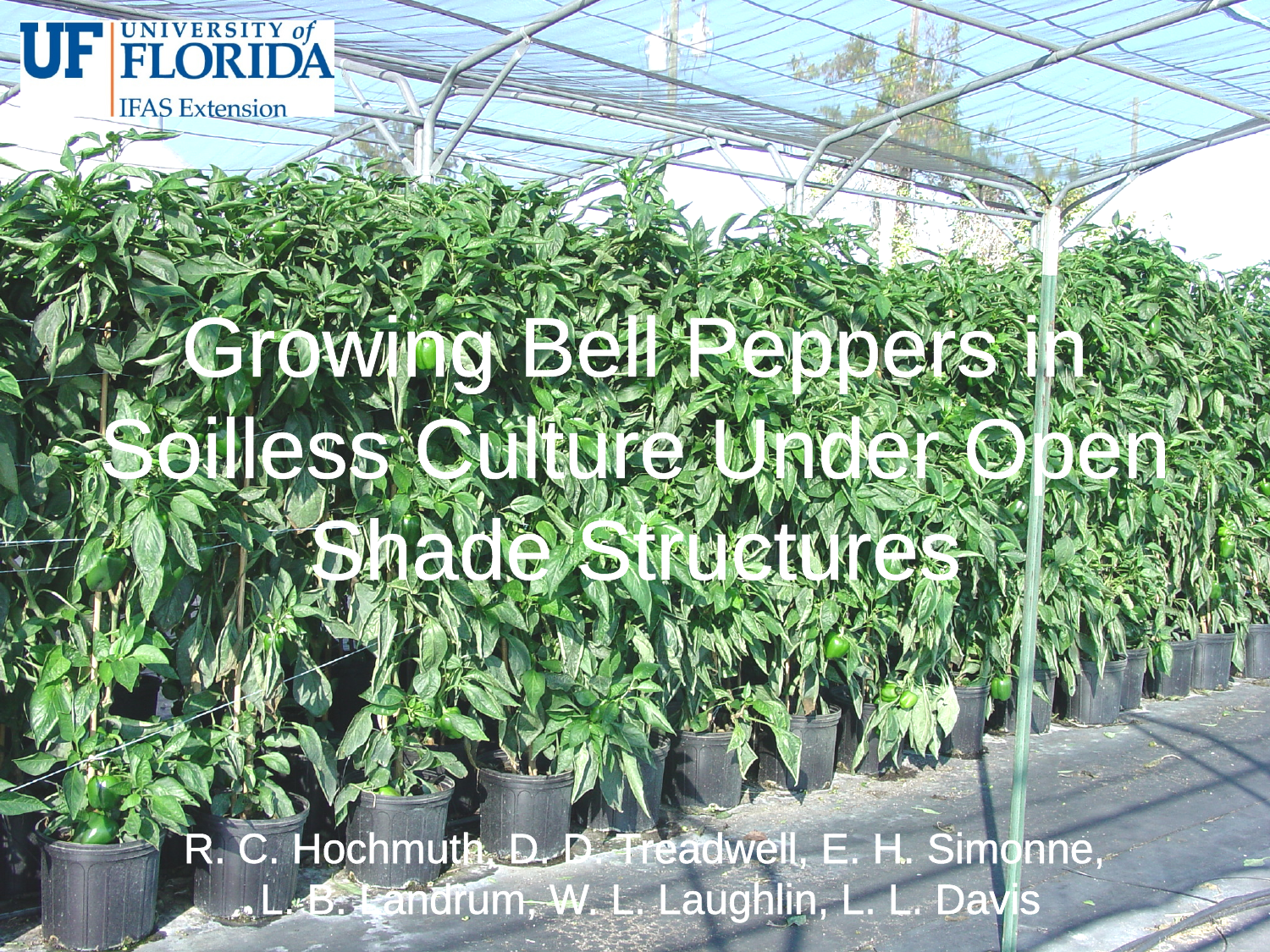

# Growing Bell Peppers in Soilless Culture Under Open Shade Structures
R. C. Hochmuth, D. D. Treadwell, E. H. Simonne,
L. B. Landrum, W. L. Laughlin, L. L. Davis